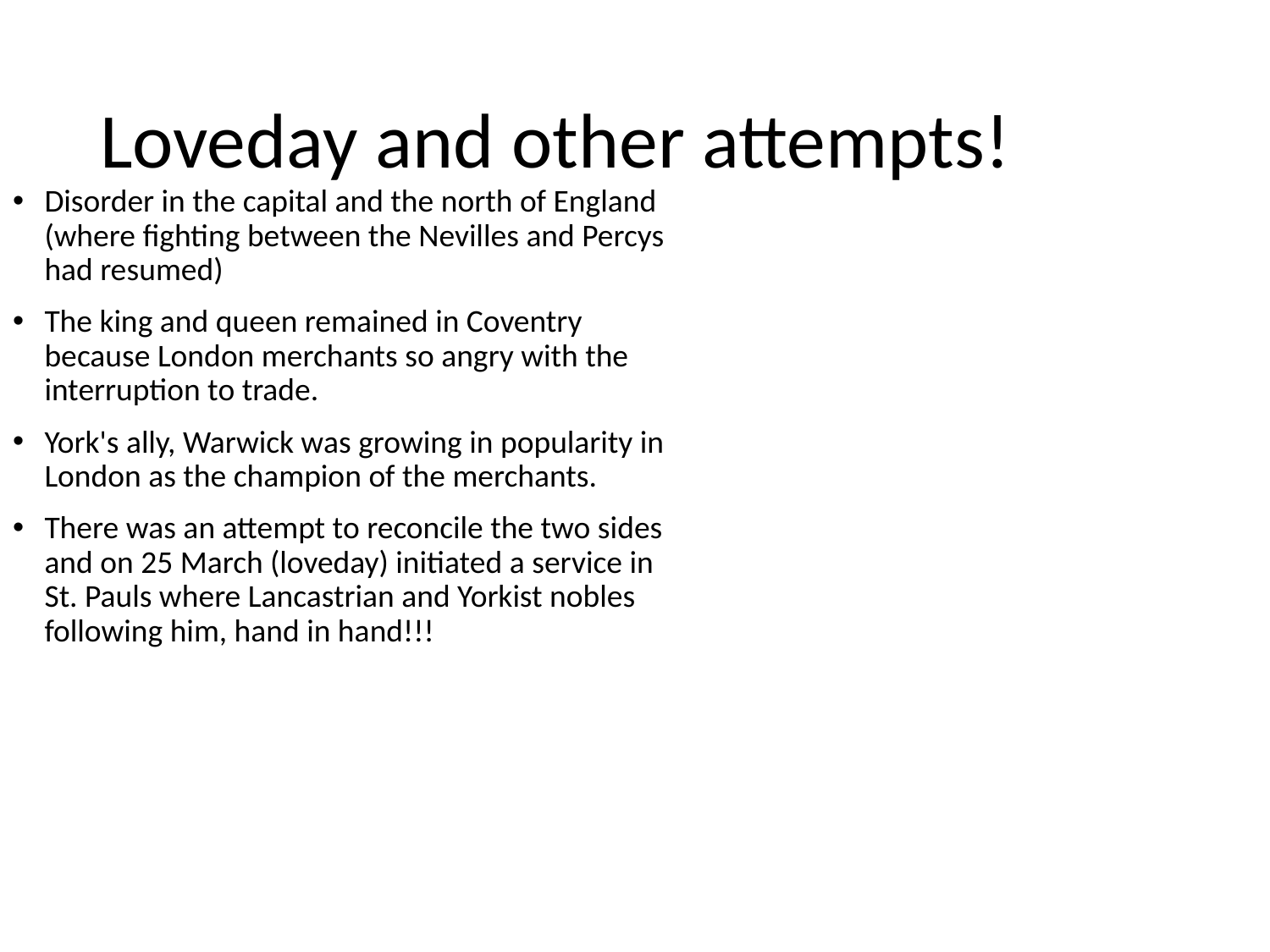

# Loveday and other attempts!
Disorder in the capital and the north of England (where fighting between the Nevilles and Percys had resumed)
The king and queen remained in Coventry because London merchants so angry with the interruption to trade.
York's ally, Warwick was growing in popularity in London as the champion of the merchants.
There was an attempt to reconcile the two sides and on 25 March (loveday) initiated a service in St. Pauls where Lancastrian and Yorkist nobles following him, hand in hand!!!